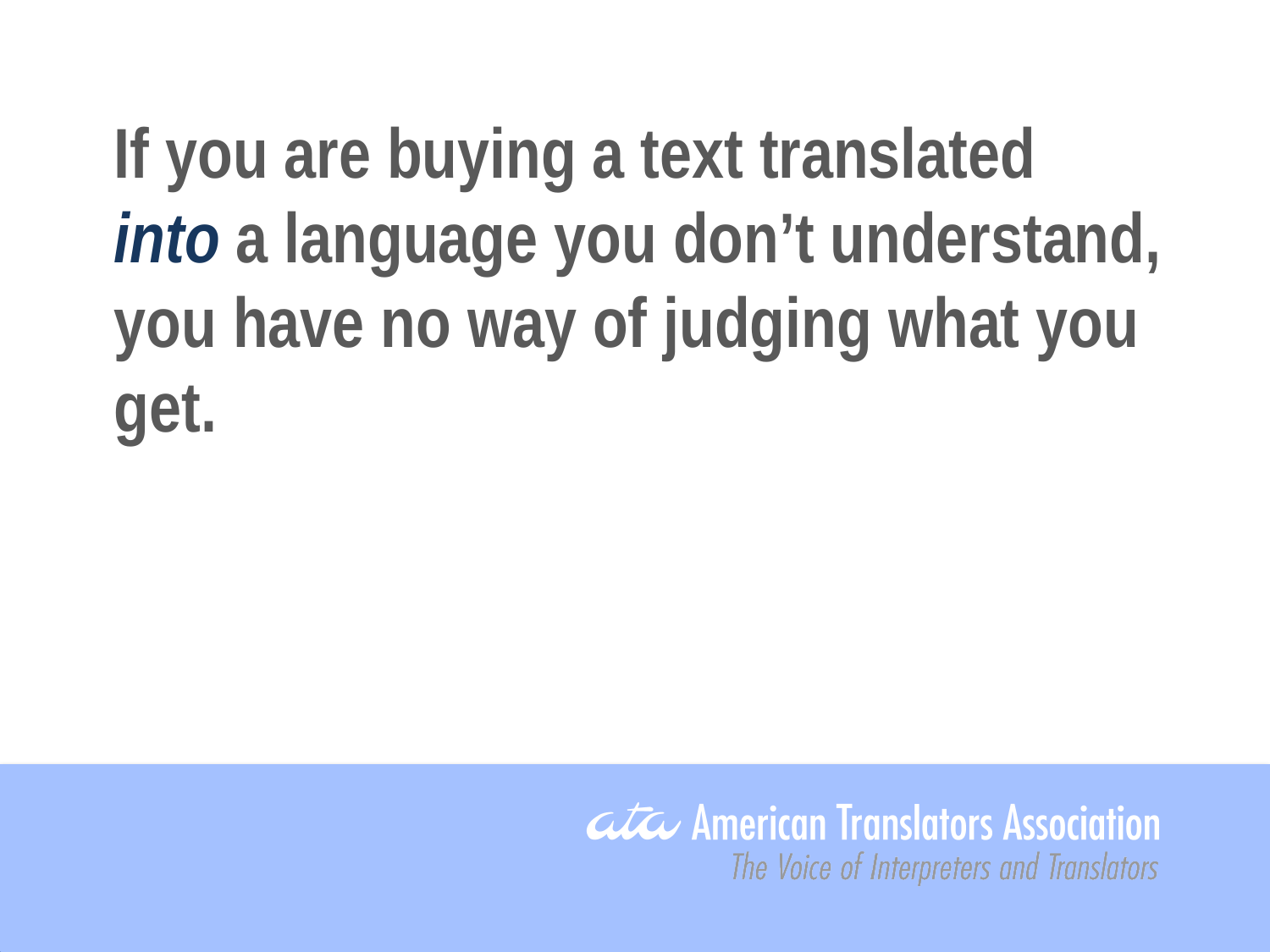

If you are buying a text translated
into a language you don’t understand, you have no way of judging what you get.